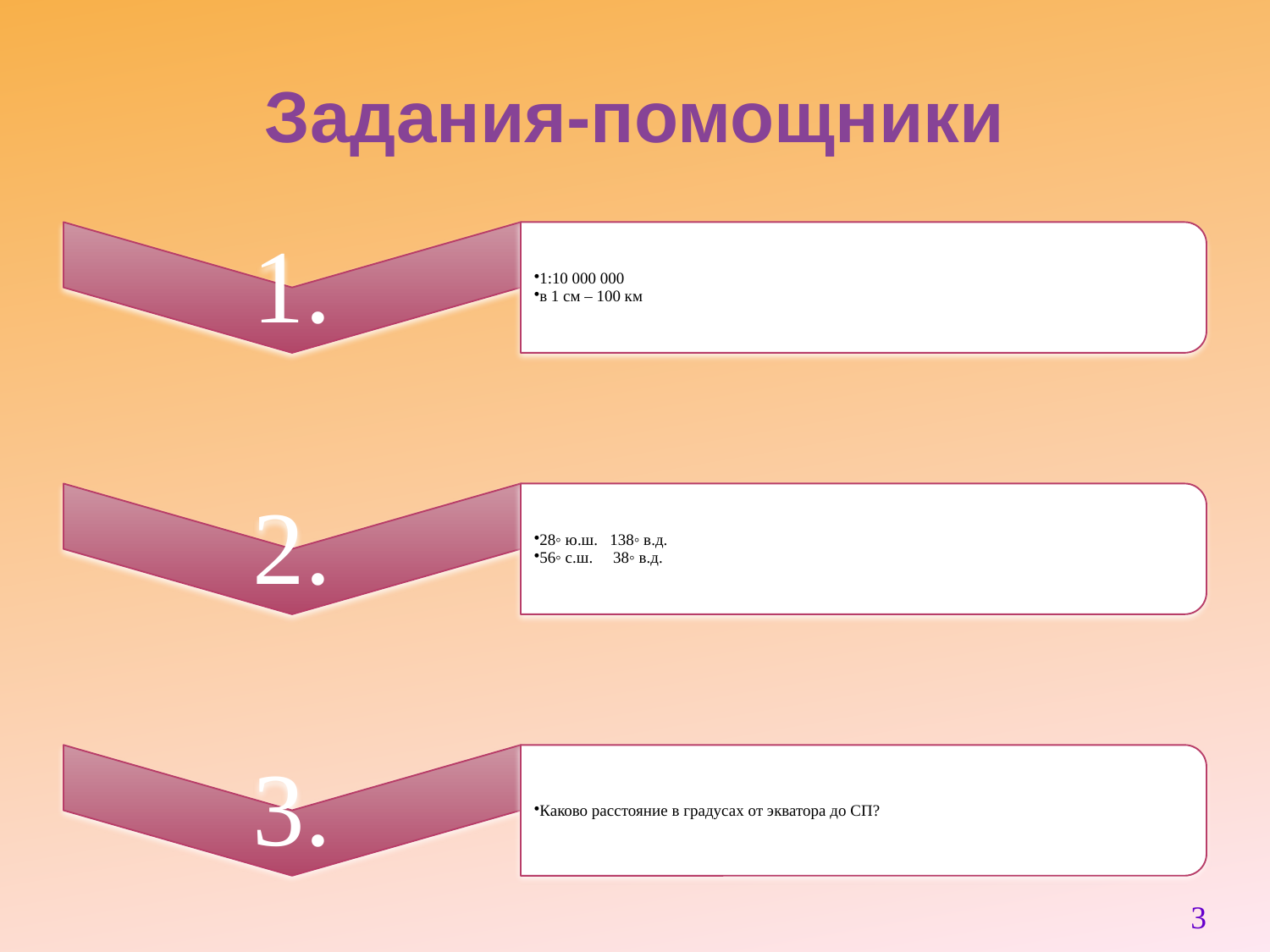

# Задания-помощники
1.
1:10 000 000
в 1 см – 100 км
2.
28◦ ю.ш.   138◦ в.д.
56◦ с.ш.     38◦ в.д.
3.
Каково расстояние в градусах от экватора до СП?

3